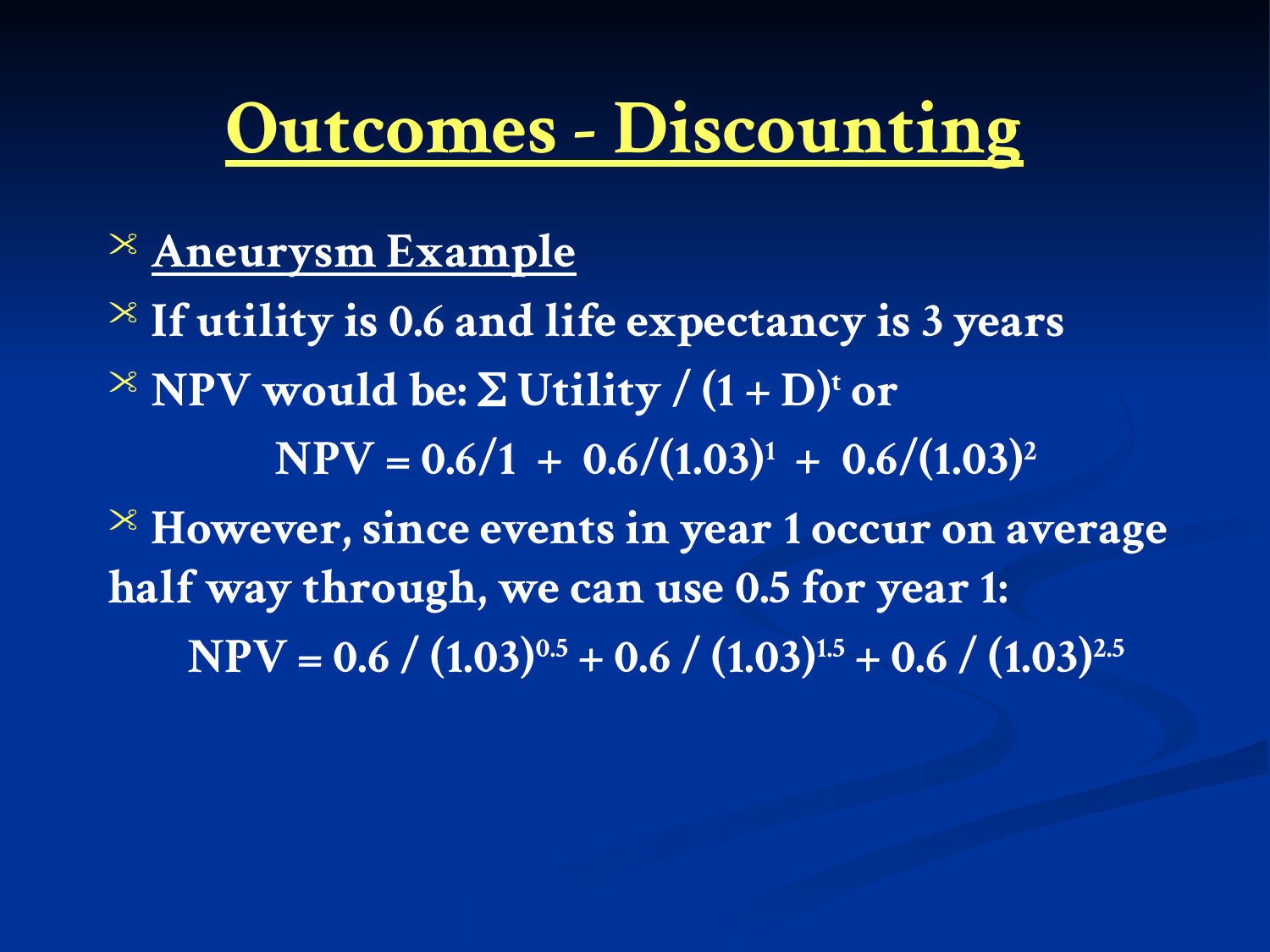

# Outcomes - Discounting
 Aneurysm Example
 If utility is 0.6 and life expectancy is 3 years
 NPV would be: Σ Utility / (1 + D)t or
NPV = 0.6/1  +  0.6/(1.03)1  +  0.6/(1.03)2
 However, since events in year 1 occur on average half way through, we can use 0.5 for year 1:
NPV = 0.6 / (1.03)0.5 + 0.6 / (1.03)1.5 + 0.6 / (1.03)2.5